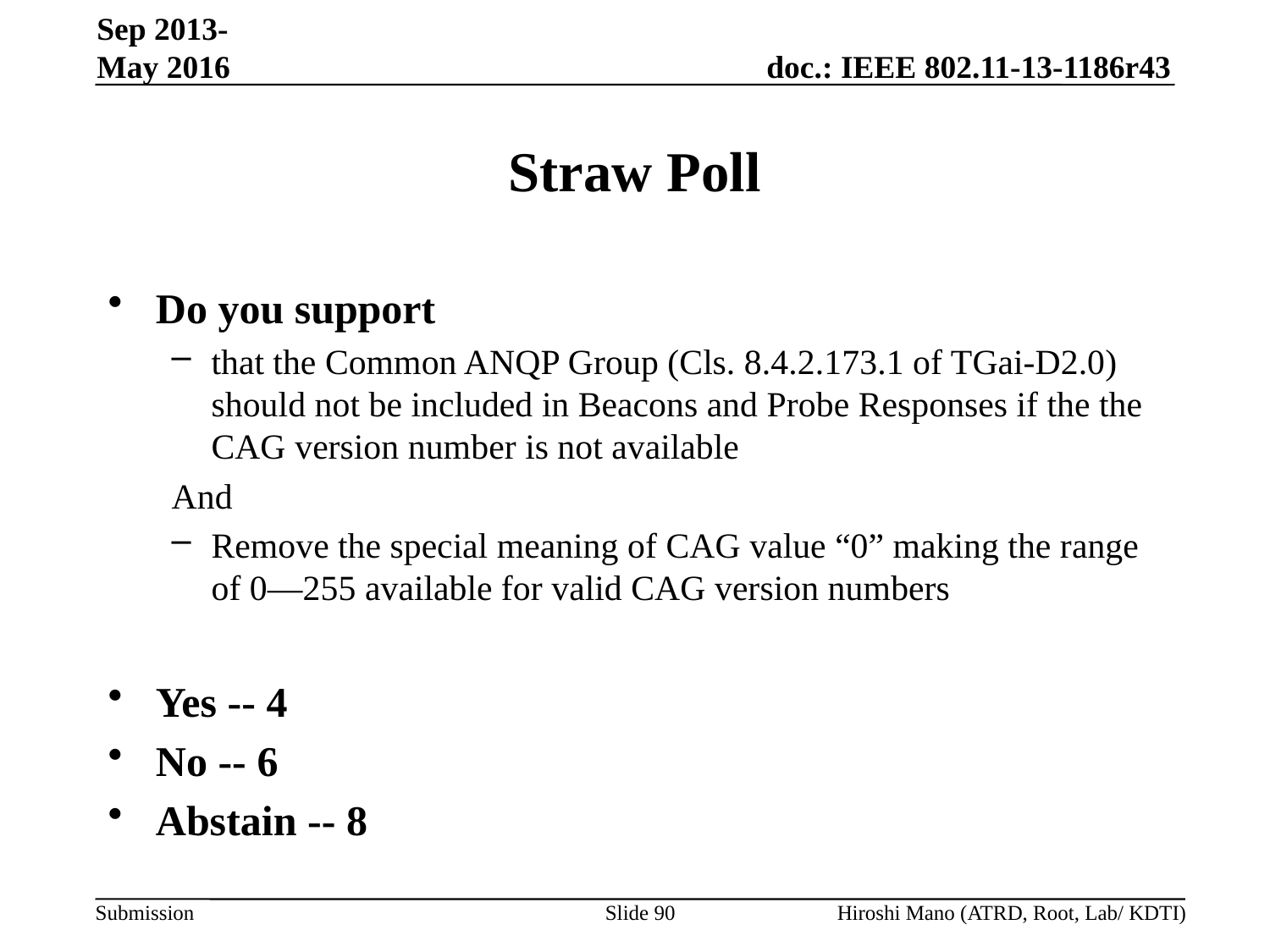

Sep 2013-May 2016
# Straw Poll
Do you support
that the Common ANQP Group (Cls. 8.4.2.173.1 of TGai-D2.0) should not be included in Beacons and Probe Responses if the the CAG version number is not available
And
Remove the special meaning of CAG value “0” making the range of 0—255 available for valid CAG version numbers

Yes -- 4
No -- 6
Abstain -- 8
Slide 90
Hiroshi Mano (ATRD, Root, Lab/ KDTI)